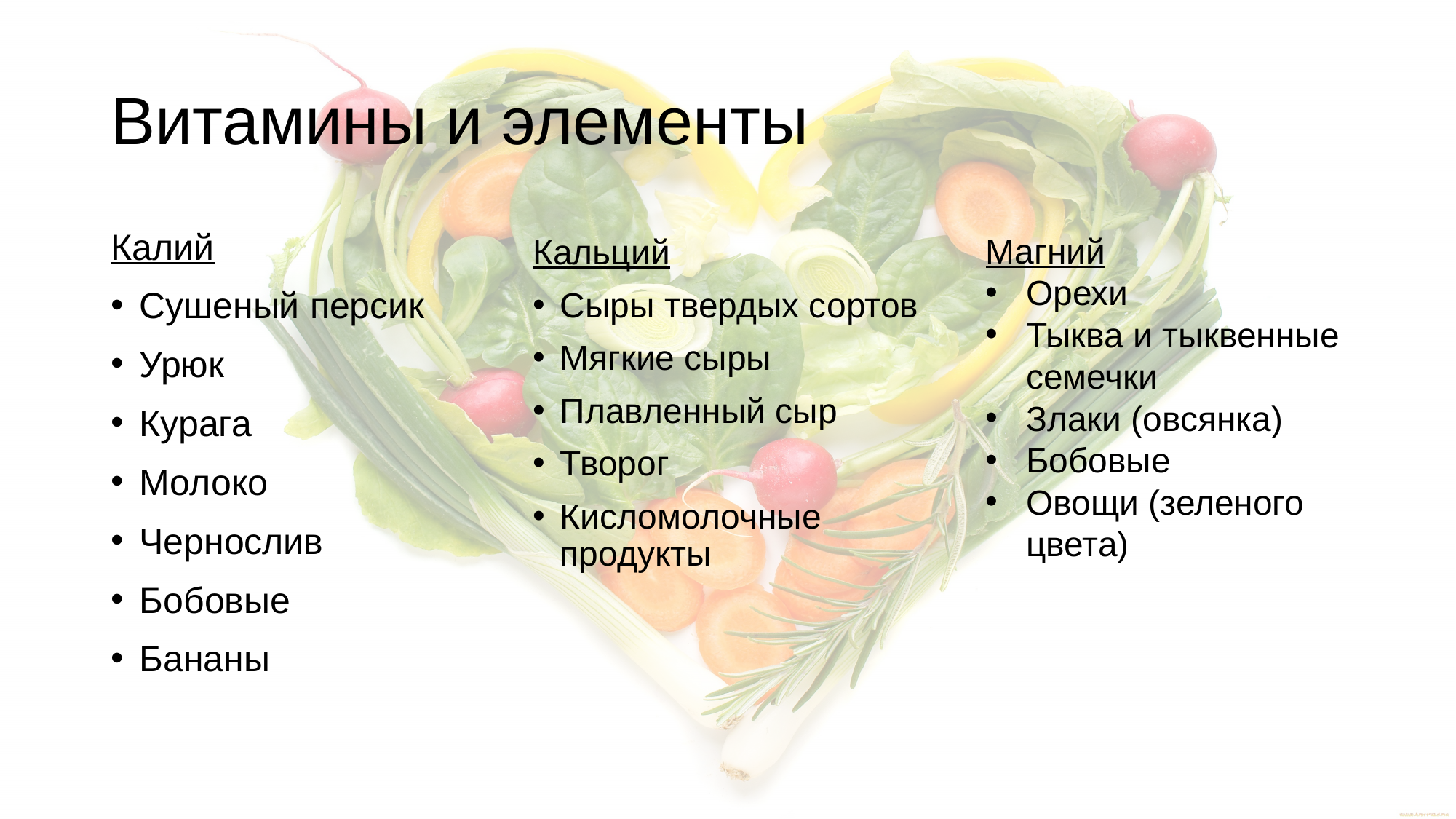

# Витамины и элементы
Калий
Сушеный персик
Урюк
Курага
Молоко
Чернослив
Бобовые
Бананы

Магний
Орехи
Тыква и тыквенные семечки
Злаки (овсянка)
Бобовые
Овощи (зеленого цвета)
Кальций
Сыры твердых сортов
Мягкие сыры
Плавленный сыр
Творог
Кисломолочные продукты